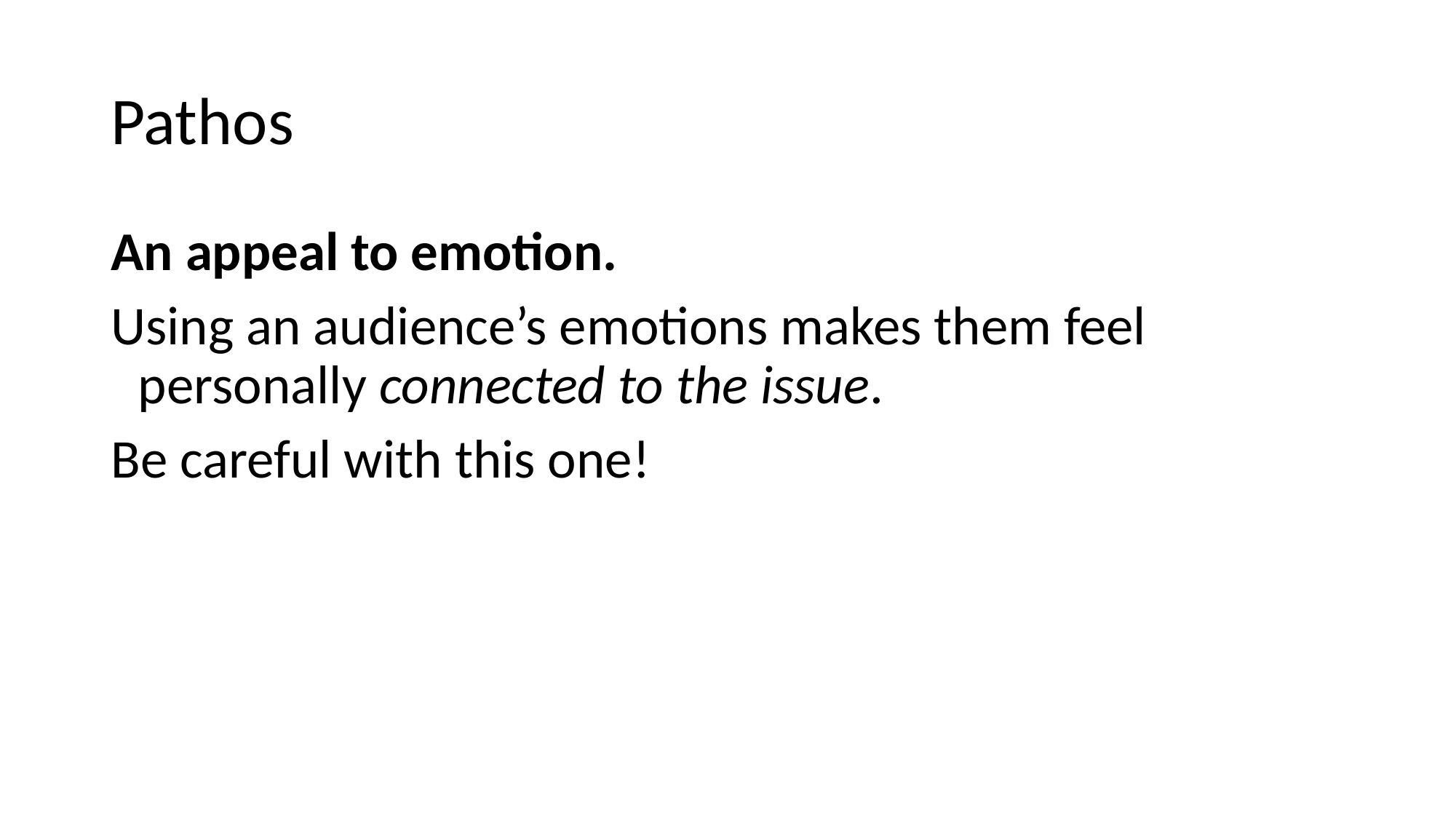

# Pathos
An appeal to emotion.
Using an audience’s emotions makes them feel personally connected to the issue.
Be careful with this one!